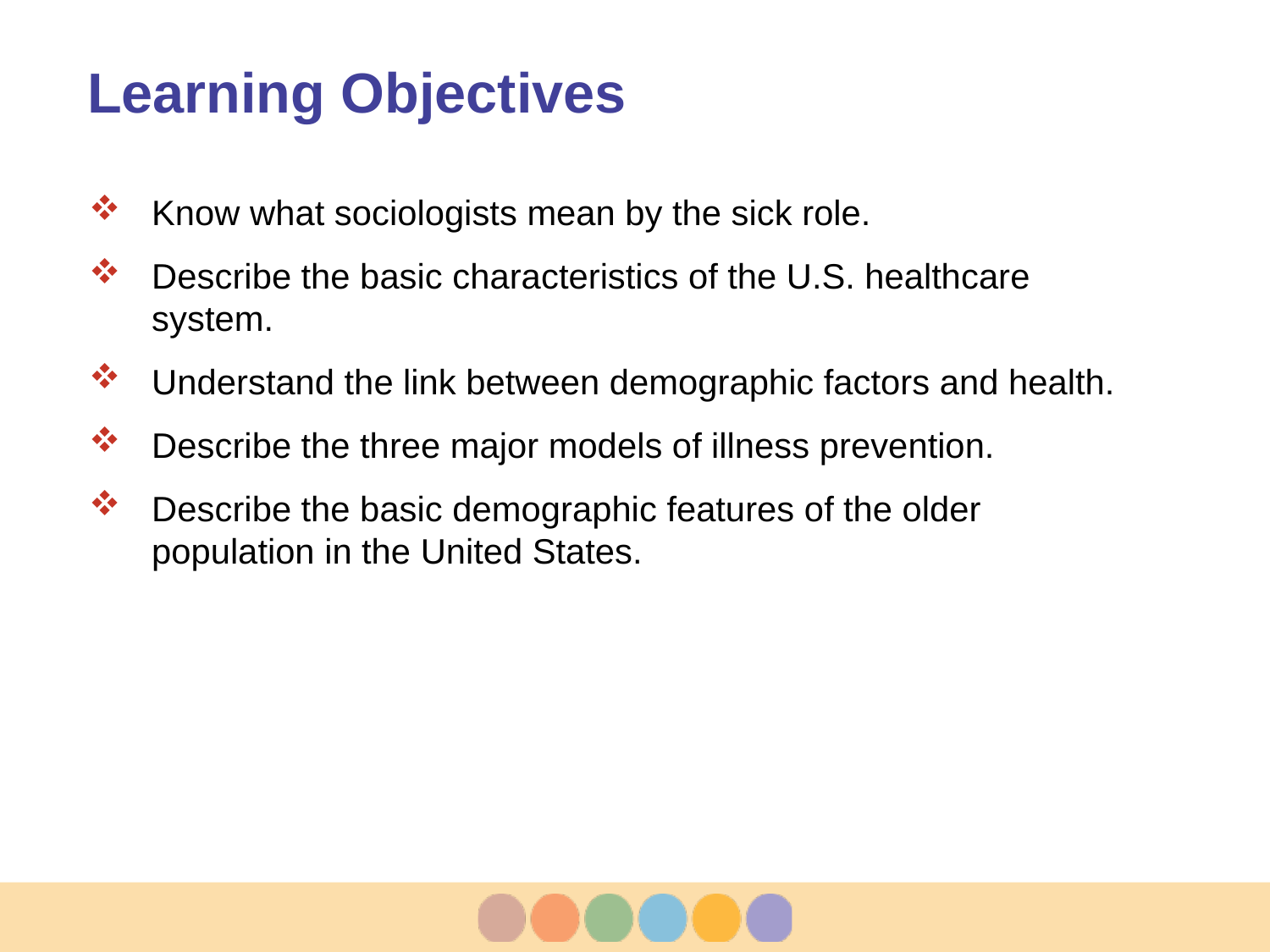

# Learning Objectives
Know what sociologists mean by the sick role.
Describe the basic characteristics of the U.S. healthcare system.
Understand the link between demographic factors and health.
Describe the three major models of illness prevention.
Describe the basic demographic features of the older population in the United States.